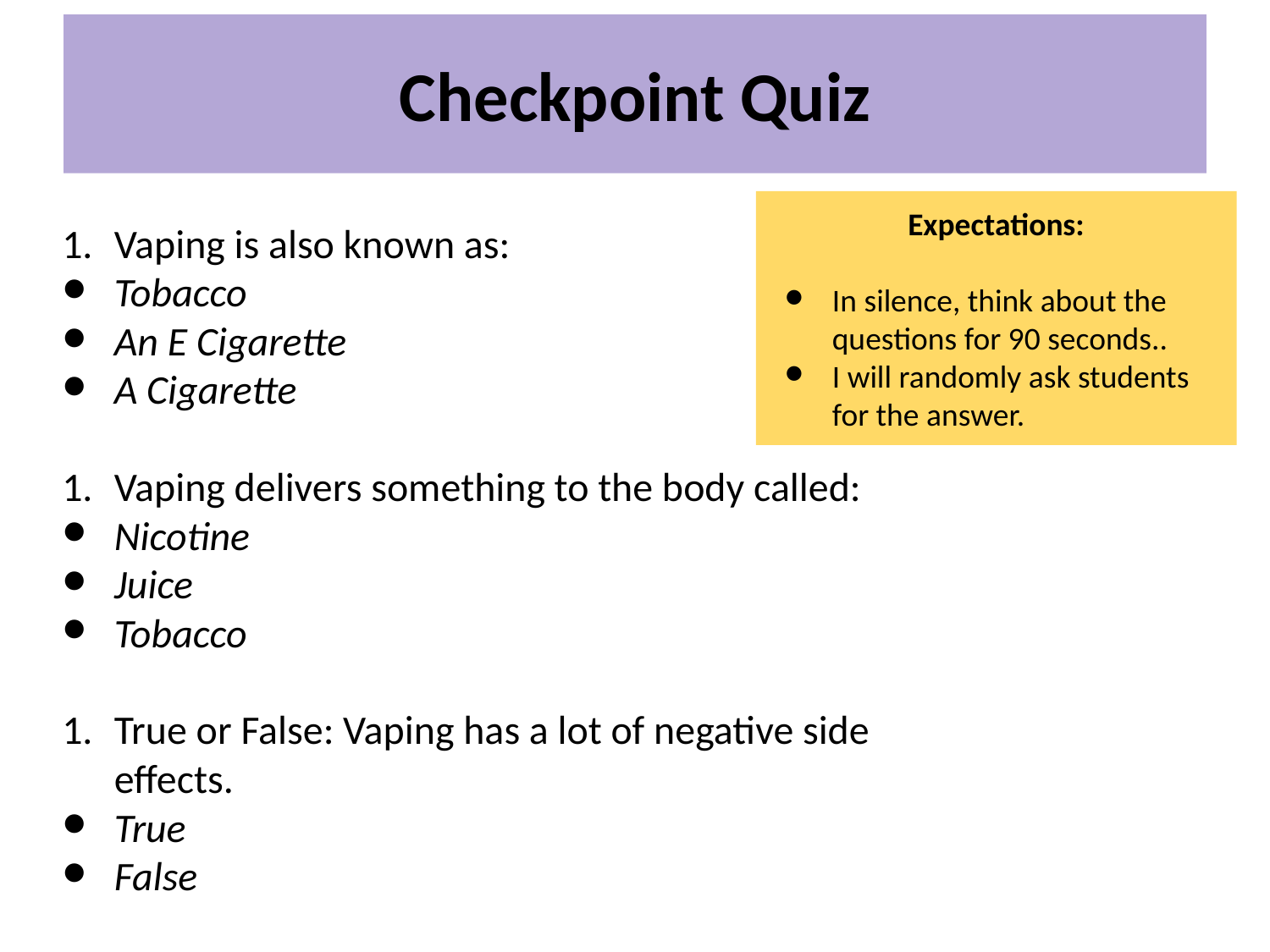

# Checkpoint Quiz
Expectations:

In silence, think about the questions for 90 seconds..
I will randomly ask students for the answer.
Vaping is also known as:
Tobacco
An E Cigarette
A Cigarette

Vaping delivers something to the body called:
Nicotine
Juice
Tobacco

True or False: Vaping has a lot of negative side effects.
True
False